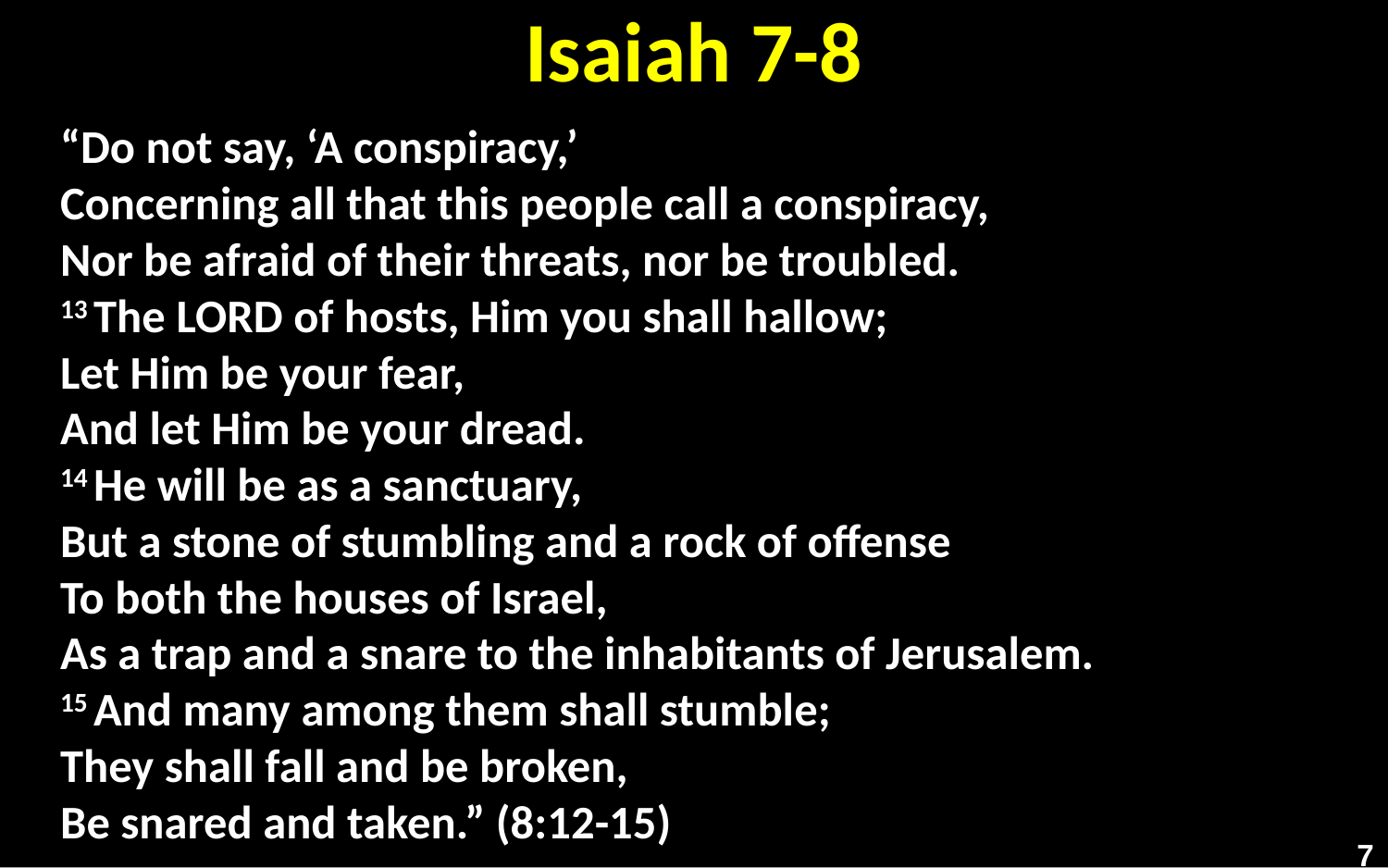

# Isaiah 7-8
“Do not say, ‘A conspiracy,’
Concerning all that this people call a conspiracy,
Nor be afraid of their threats, nor be troubled.
13 The Lord of hosts, Him you shall hallow;
Let Him be your fear,
And let Him be your dread.
14 He will be as a sanctuary,
But a stone of stumbling and a rock of offense
To both the houses of Israel,
As a trap and a snare to the inhabitants of Jerusalem.
15 And many among them shall stumble;
They shall fall and be broken,
Be snared and taken.” (8:12-15)
7